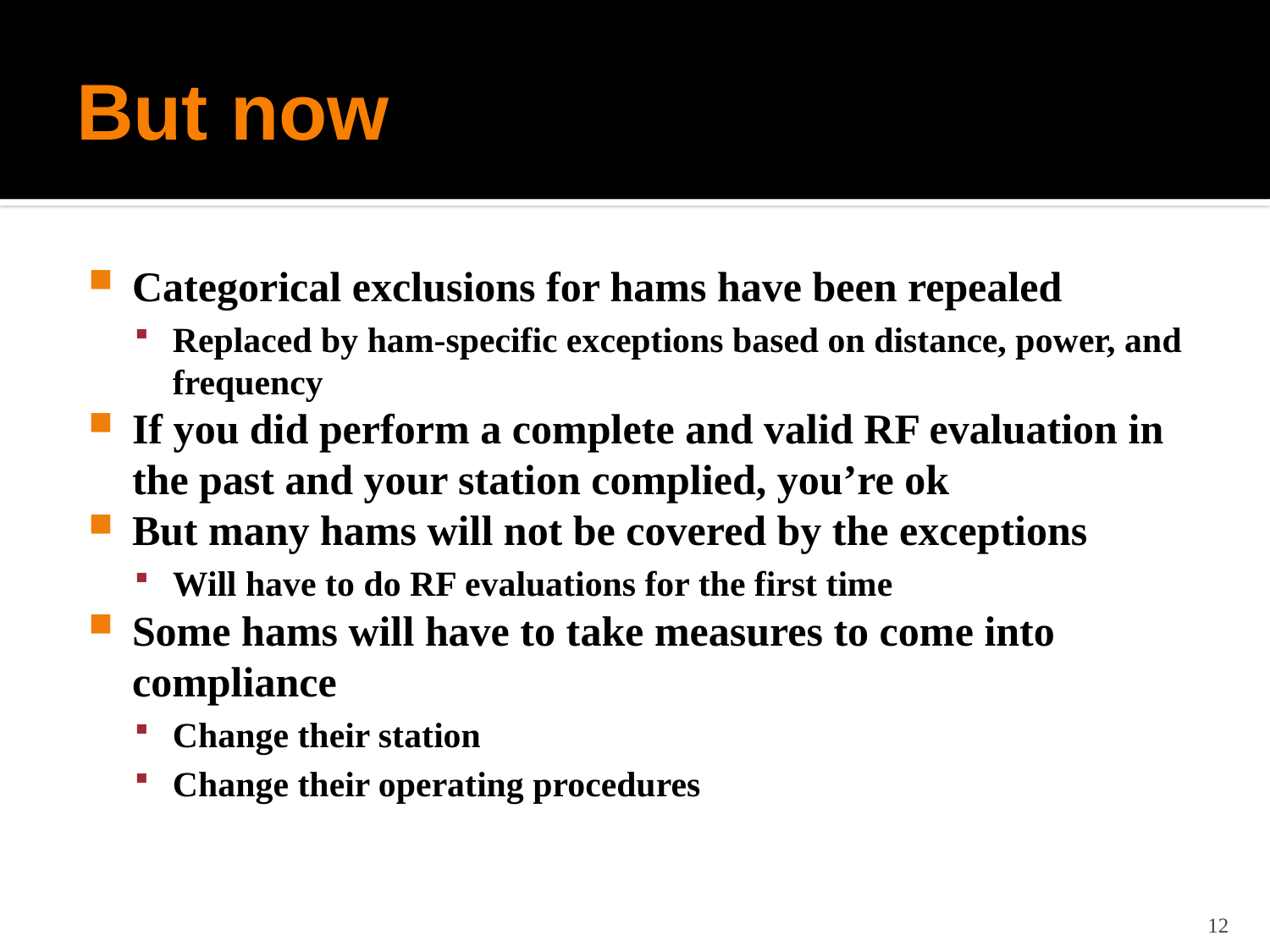

# But now
Categorical exclusions for hams have been repealed
Replaced by ham-specific exceptions based on distance, power, and frequency
If you did perform a complete and valid RF evaluation in the past and your station complied, you’re ok
But many hams will not be covered by the exceptions
Will have to do RF evaluations for the first time
Some hams will have to take measures to come into compliance
Change their station
Change their operating procedures
12